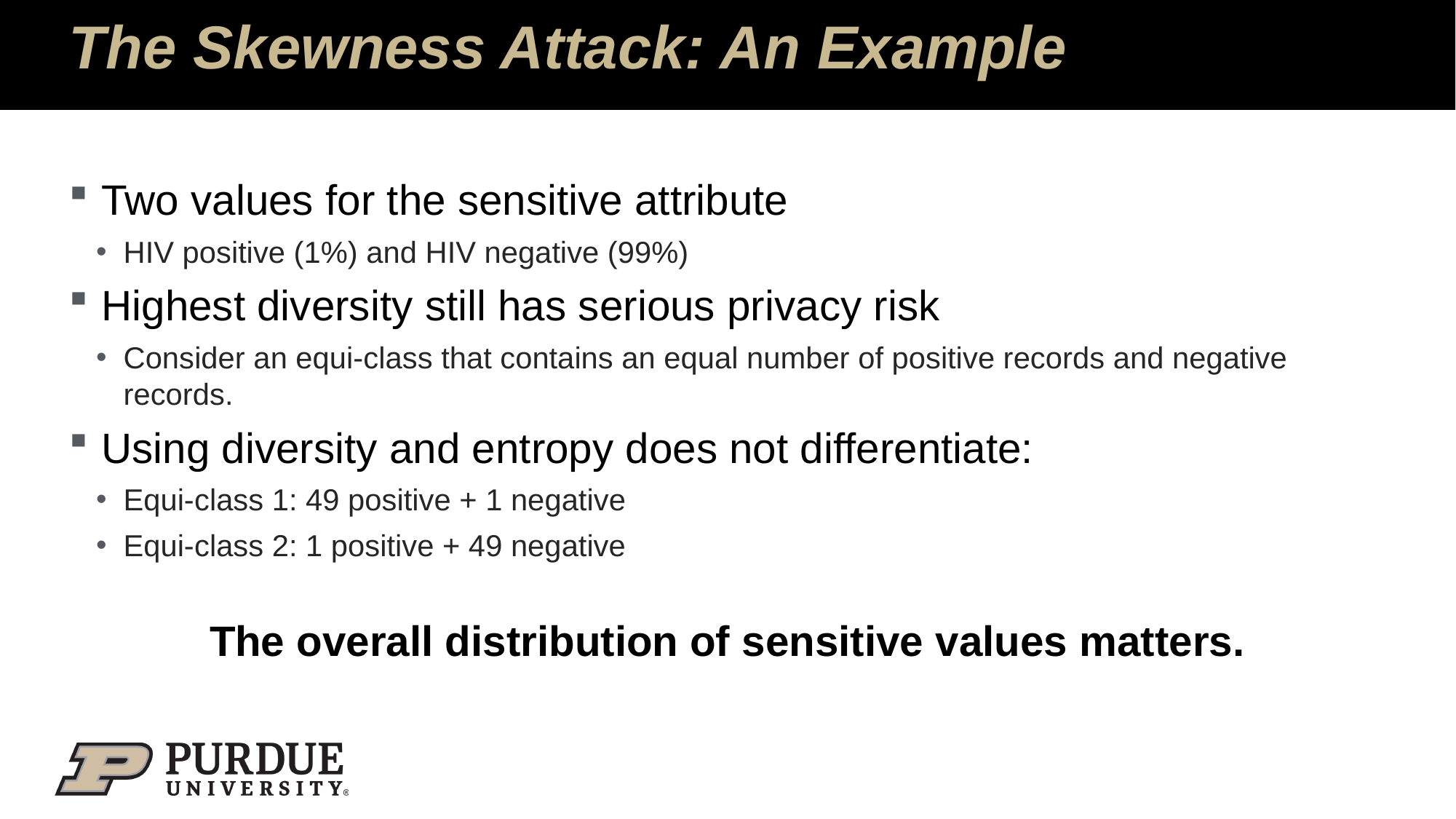

# The Skewness Attack: An Example
Two values for the sensitive attribute
HIV positive (1%) and HIV negative (99%)
Highest diversity still has serious privacy risk
Consider an equi-class that contains an equal number of positive records and negative records.
Using diversity and entropy does not differentiate:
Equi-class 1: 49 positive + 1 negative
Equi-class 2: 1 positive + 49 negative

The overall distribution of sensitive values matters.